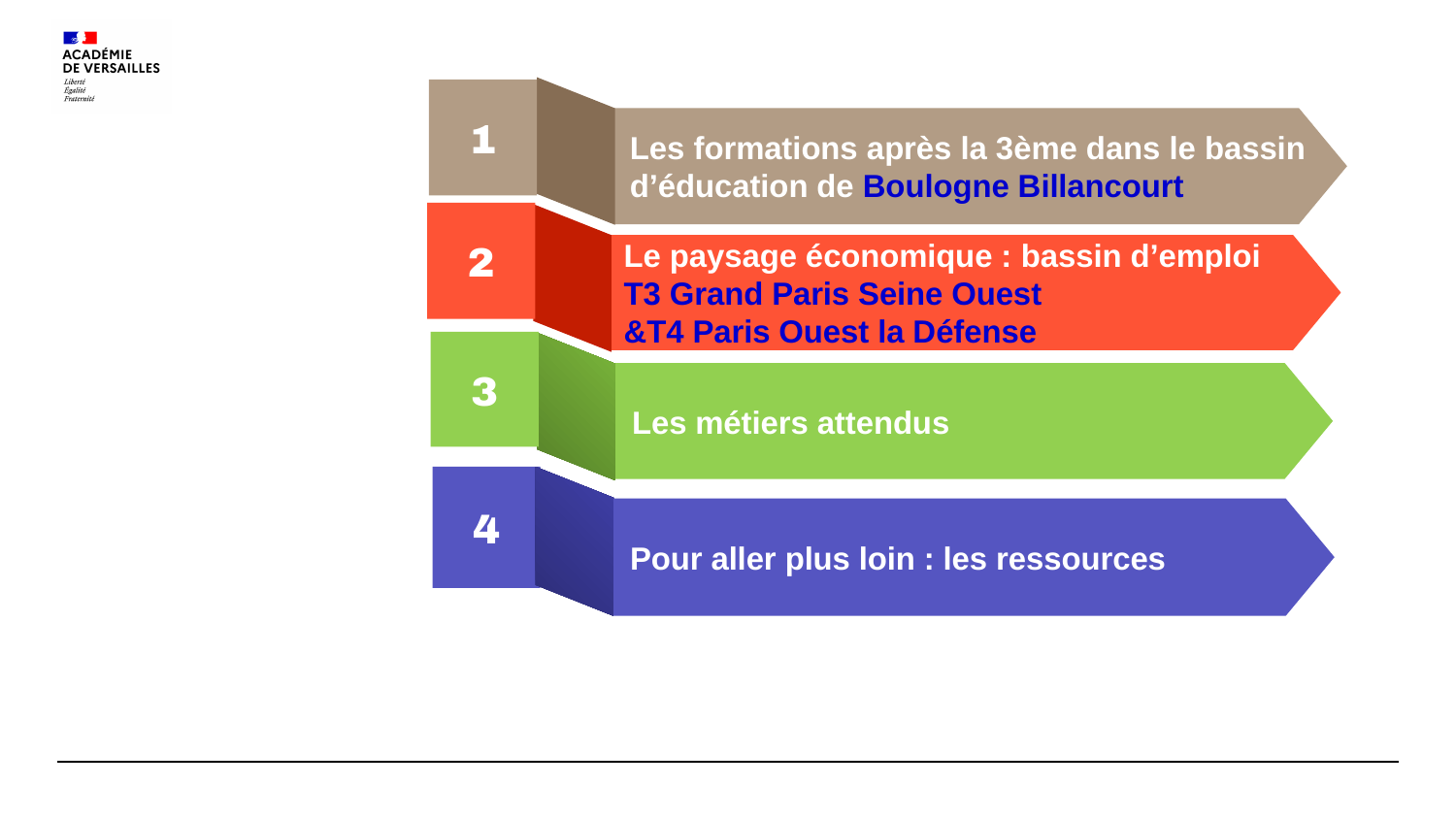

1
Les formations après la 3ème dans le bassin d’éducation de Boulogne Billancourt

2
Le paysage économique : bassin d’emploi T3 Grand Paris Seine Ouest
&T4 Paris Ouest la Défense

3
Les métiers attendus

4
Pour aller plus loin : les ressources